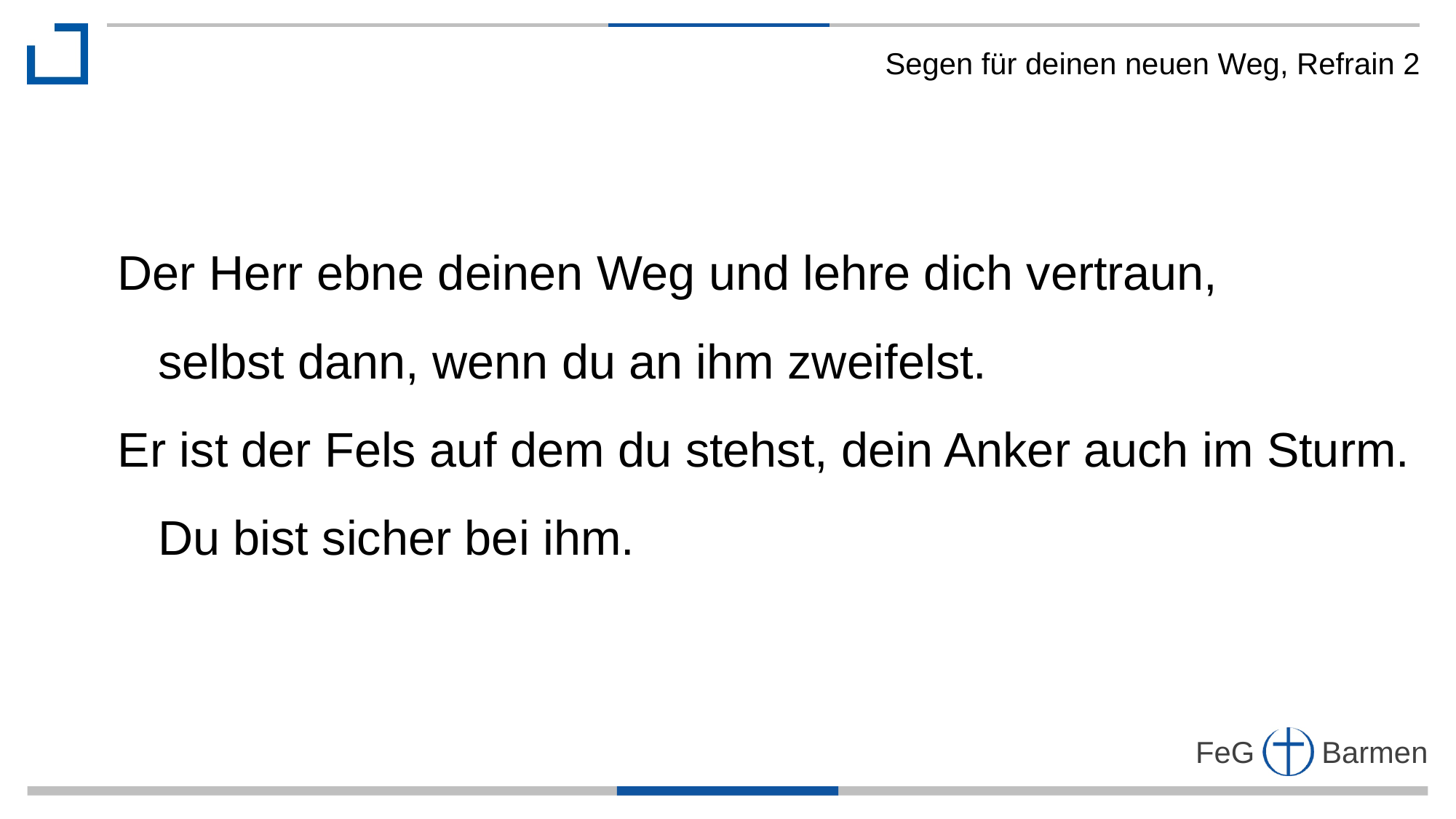

Segen für deinen neuen Weg, Refrain 2
Der Herr ebne deinen Weg und lehre dich vertraun,
   selbst dann, wenn du an ihm zweifelst.
Er ist der Fels auf dem du stehst, dein Anker auch im Sturm.
   Du bist sicher bei ihm.